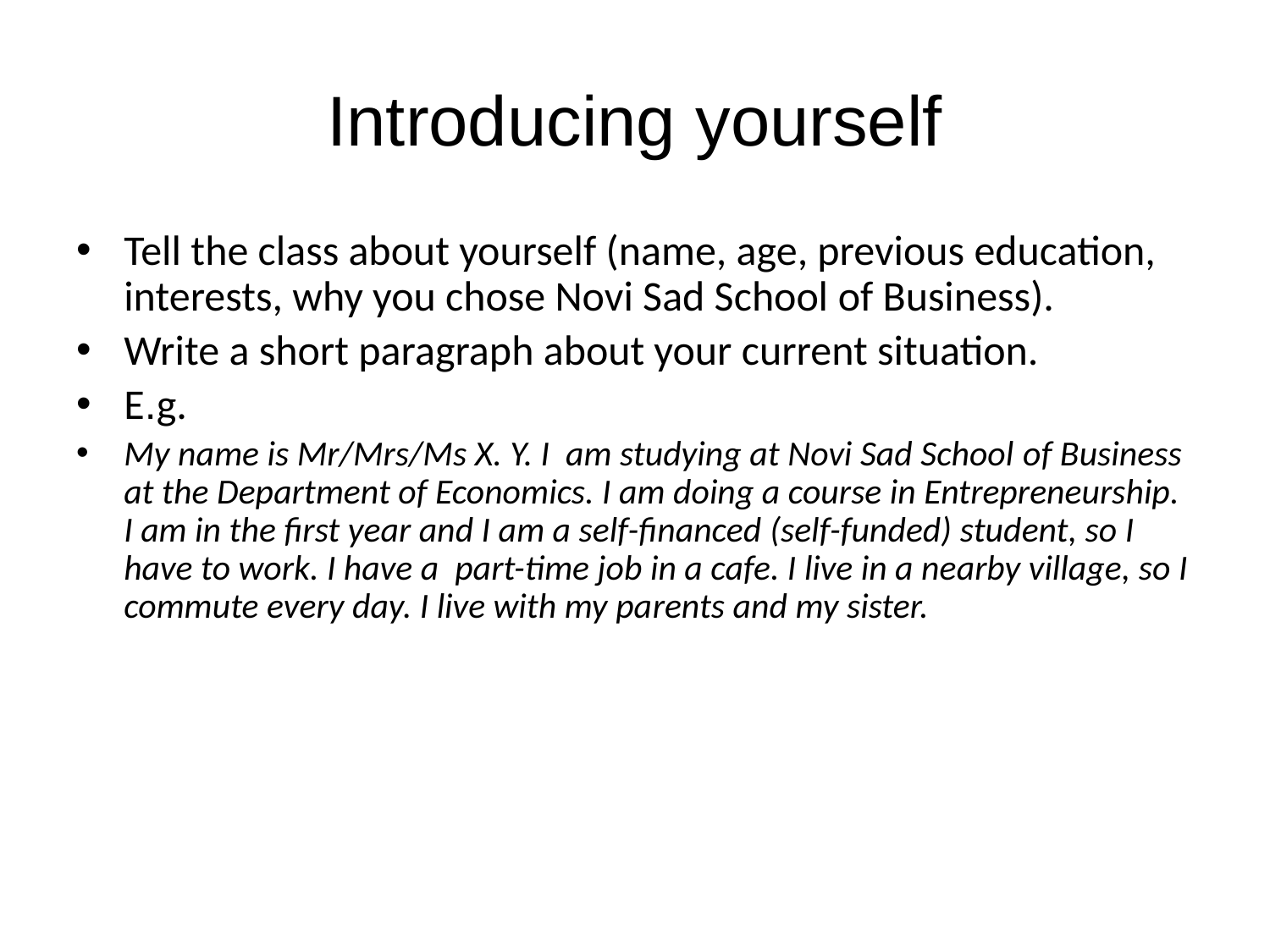

# Introducing yourself
Tell the class about yourself (name, age, previous education, interests, why you chose Novi Sad School of Business).
Write a short paragraph about your current situation.
E.g.
My name is Mr/Mrs/Ms X. Y. I  am studying at Novi Sad School of Business at the Department of Economics. I am doing a course in Entrepreneurship. I am in the first year and I am a self-financed (self-funded) student, so I have to work. I have a  part-time job in a cafe. I live in a nearby village, so I commute every day. I live with my parents and my sister.